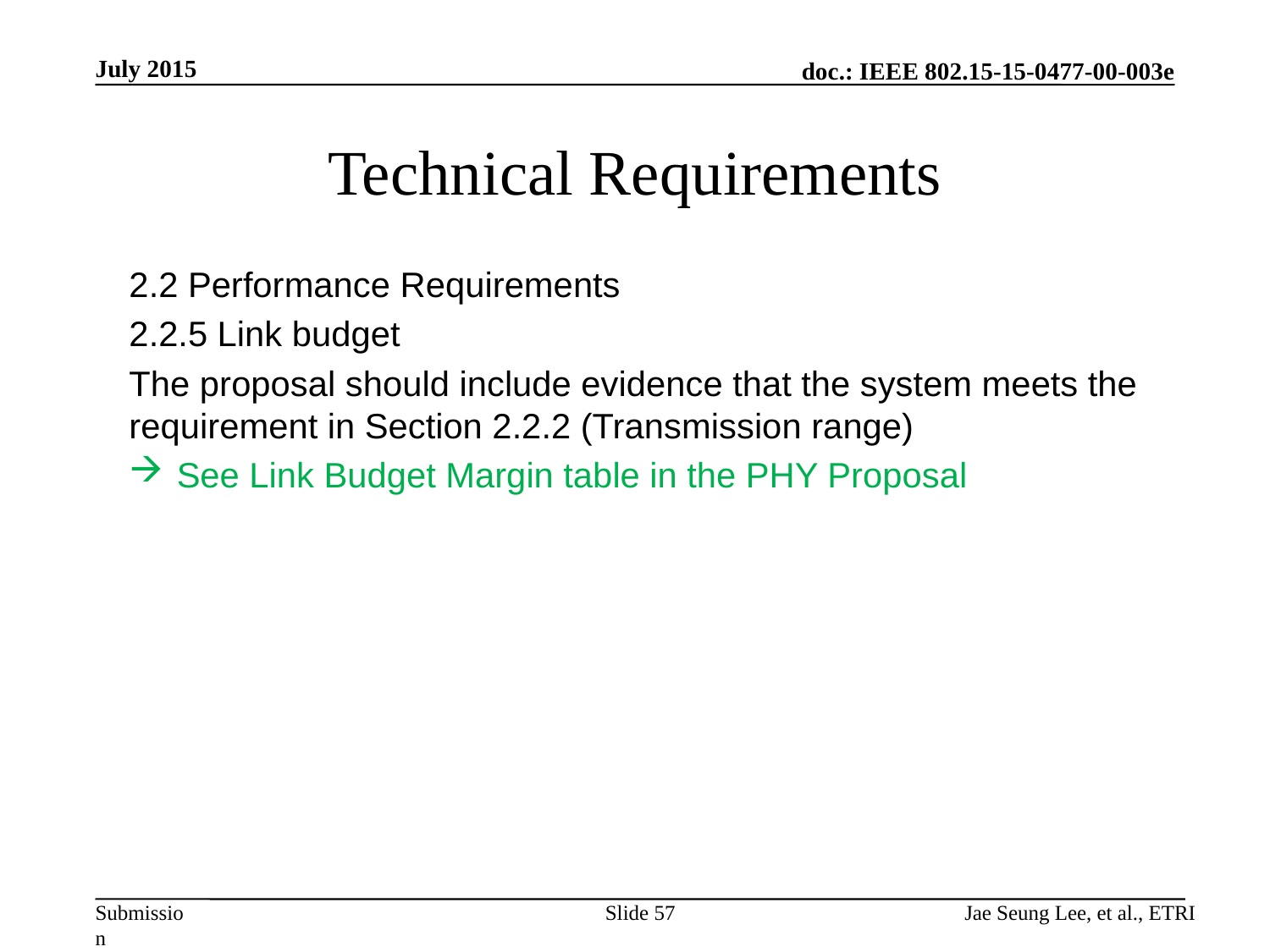

July 2015
# Technical Requirements

2.2 Performance Requirements
2.2.5 Link budget
The proposal should include evidence that the system meets the requirement in Section 2.2.2 (Transmission range)
See Link Budget Margin table in the PHY Proposal

Slide 57
Jae Seung Lee, et al., ETRI